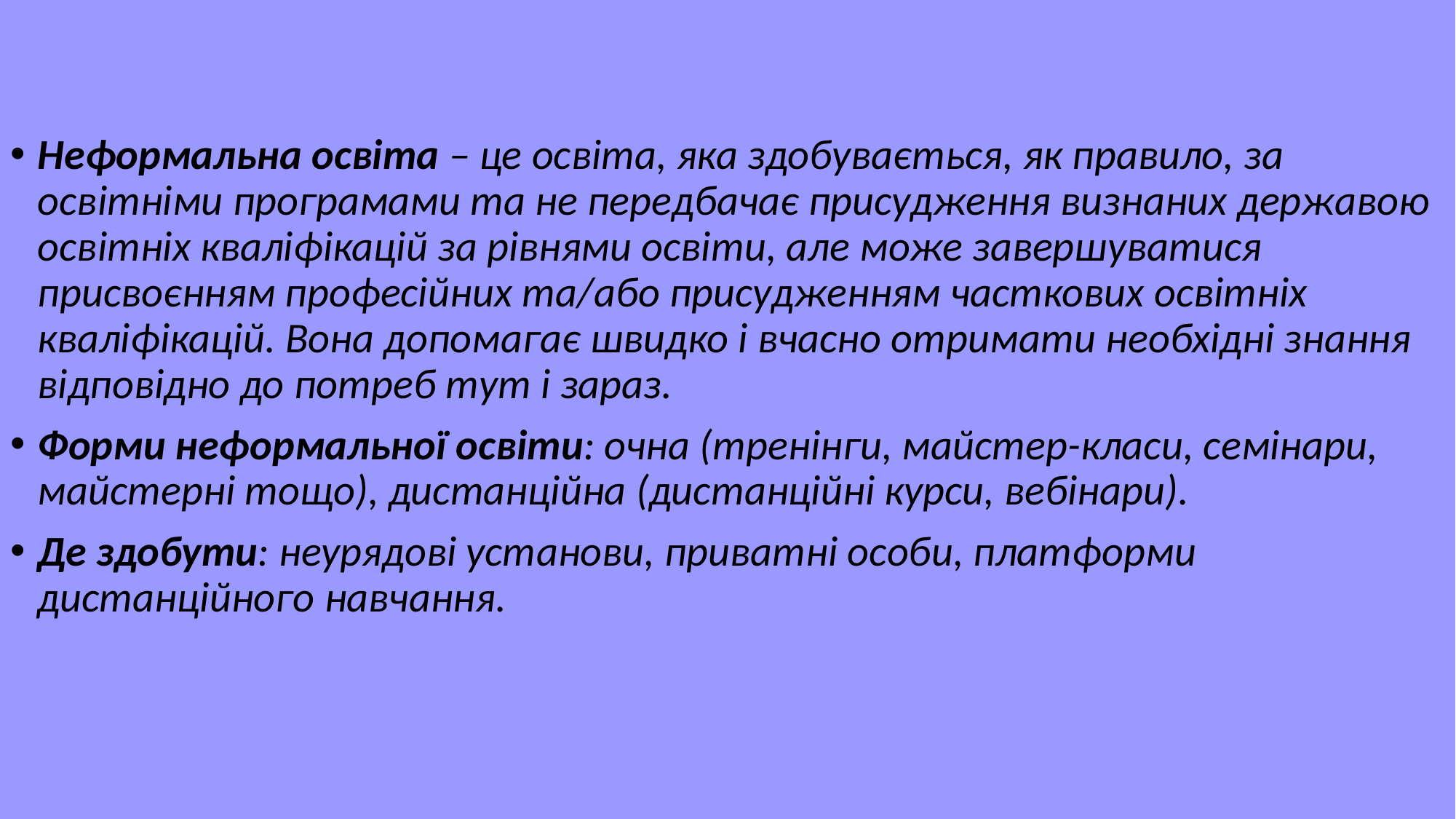

Неформальна освіта – це освіта, яка здобувається, як правило, за освітніми програмами та не передбачає присудження визнаних державою освітніх кваліфікацій за рівнями освіти, але може завершуватися присвоєнням професійних та/або присудженням часткових освітніх кваліфікацій. Вона допомагає швидко і вчасно отримати необхідні знання відповідно до потреб тут і зараз.
Форми неформальної освіти: очна (тренінги, майстер-класи, семінари, майстерні тощо), дистанційна (дистанційні курси, вебінари).
Де здобути: неурядові установи, приватні особи, платформи дистанційного навчання.

#